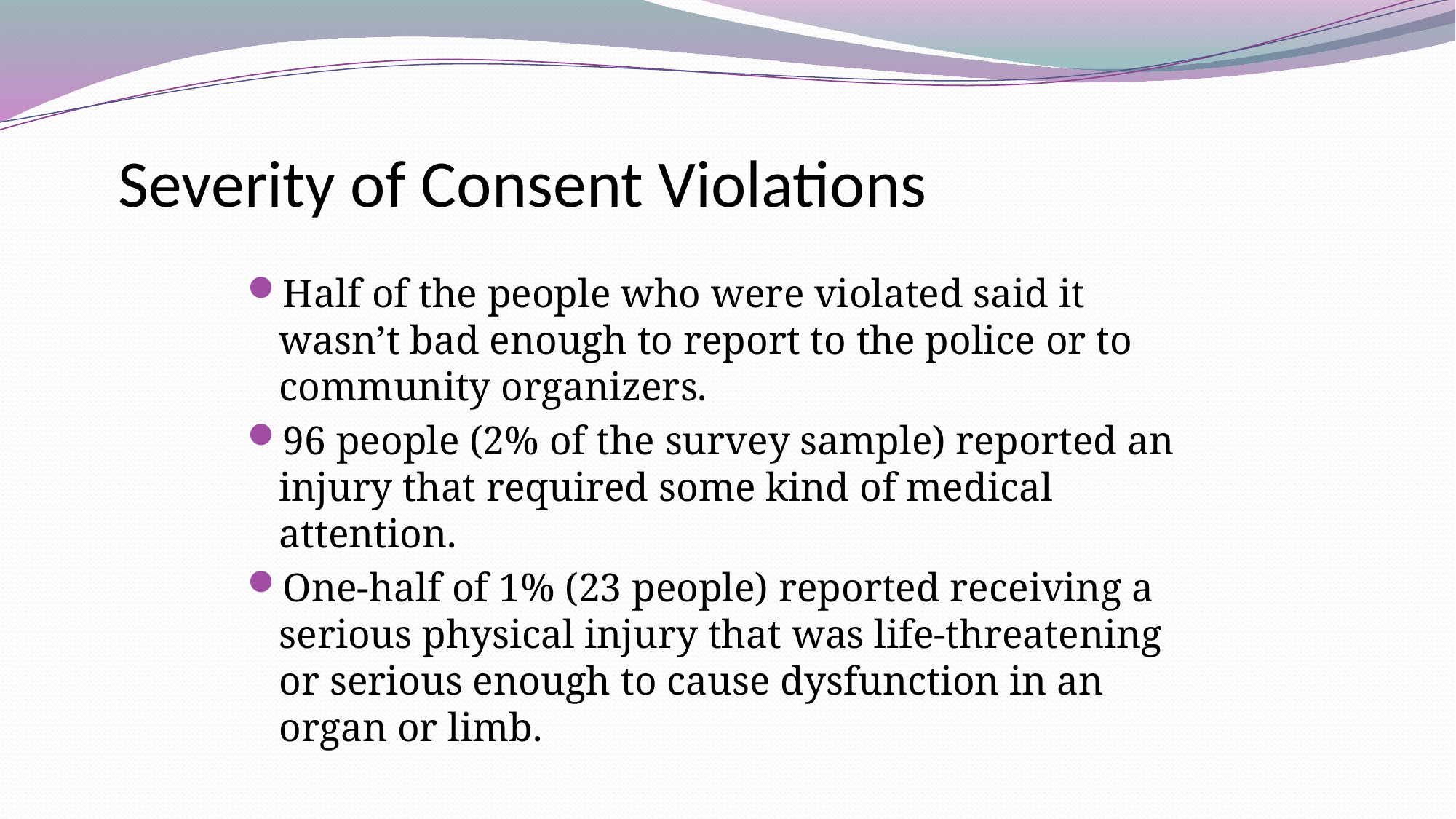

# Severity of Consent Violations
Half of the people who were violated said it wasn’t bad enough to report to the police or to community organizers.
96 people (2% of the survey sample) reported an injury that required some kind of medical attention.
One-half of 1% (23 people) reported receiving a serious physical injury that was life-threatening or serious enough to cause dysfunction in an organ or limb.